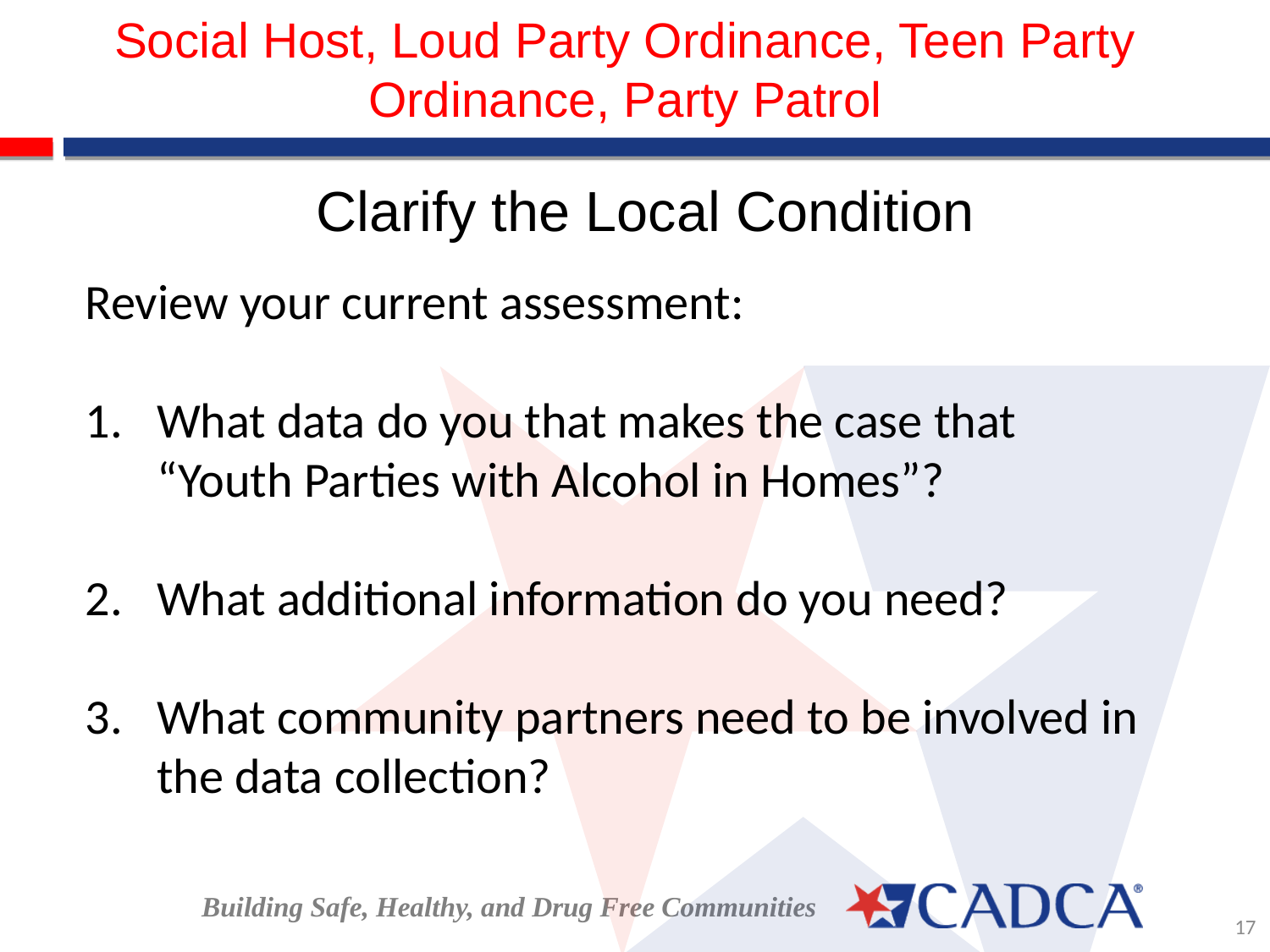

Social Host, Loud Party Ordinance, Teen Party Ordinance, Party Patrol
Clarify the Local Condition
Review your current assessment:

What data do you that makes the case that   “Youth Parties with Alcohol in Homes”?

What additional information do you need?

What community partners need to be involved in the data collection?